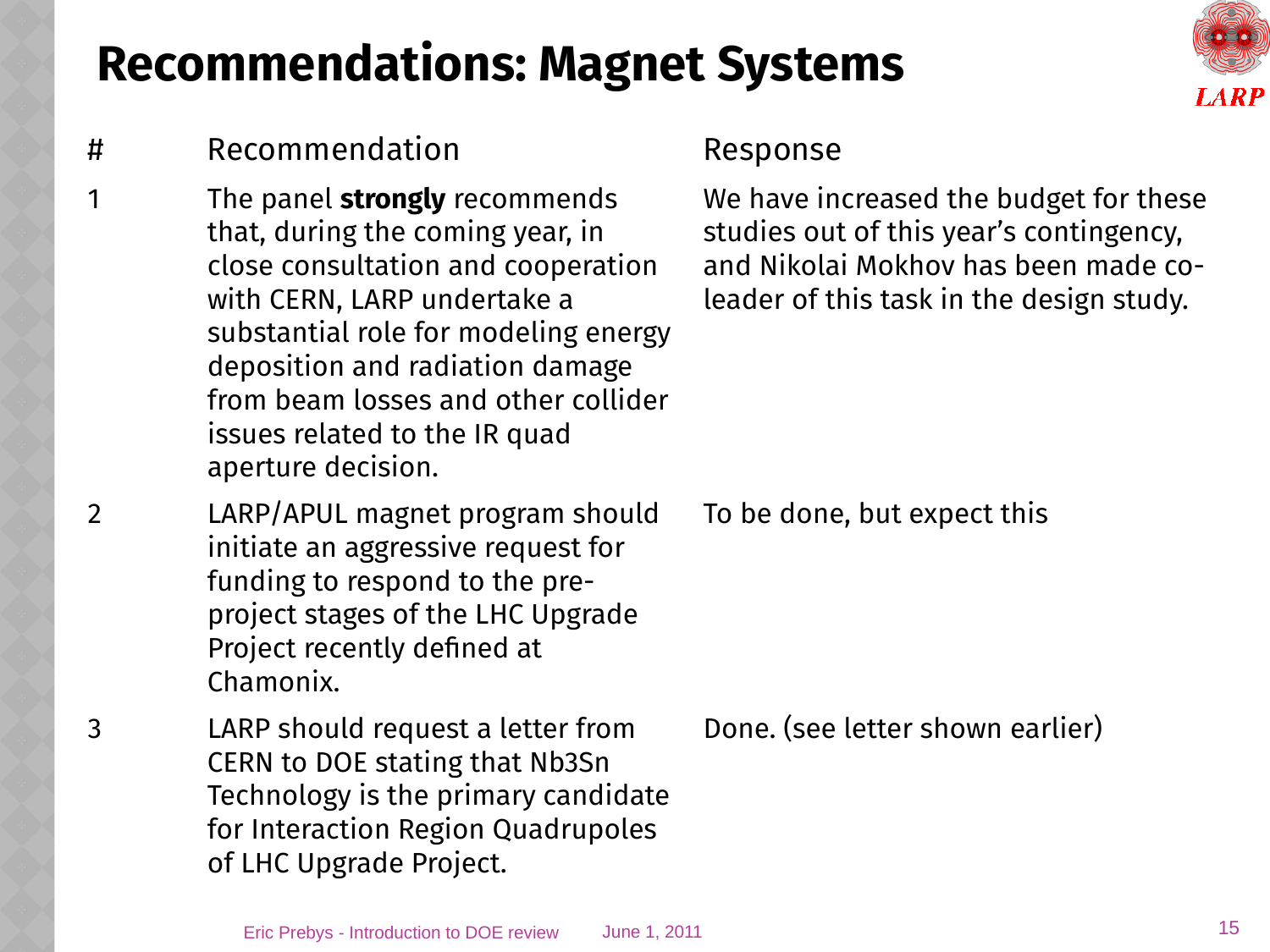

# Recommendations: Magnet Systems
| # | Recommendation | Response |
| --- | --- | --- |
| 1 | The panel strongly recommends that, during the coming year, in close consultation and cooperation with CERN, LARP undertake a substantial role for modeling energy deposition and radiation damage from beam losses and other collider issues related to the IR quad aperture decision. | We have increased the budget for these studies out of this year’s contingency, and Nikolai Mokhov has been made co-leader of this task in the design study. |
| 2 | LARP/APUL magnet program should initiate an aggressive request for funding to respond to the pre-project stages of the LHC Upgrade Project recently defined at Chamonix. | To be done, but expect this |
| 3 | LARP should request a letter from CERN to DOE stating that Nb3Sn Technology is the primary candidate for Interaction Region Quadrupoles of LHC Upgrade Project. | Done. (see letter shown earlier) |
15
Eric Prebys - Introduction to DOE review
June 1, 2011